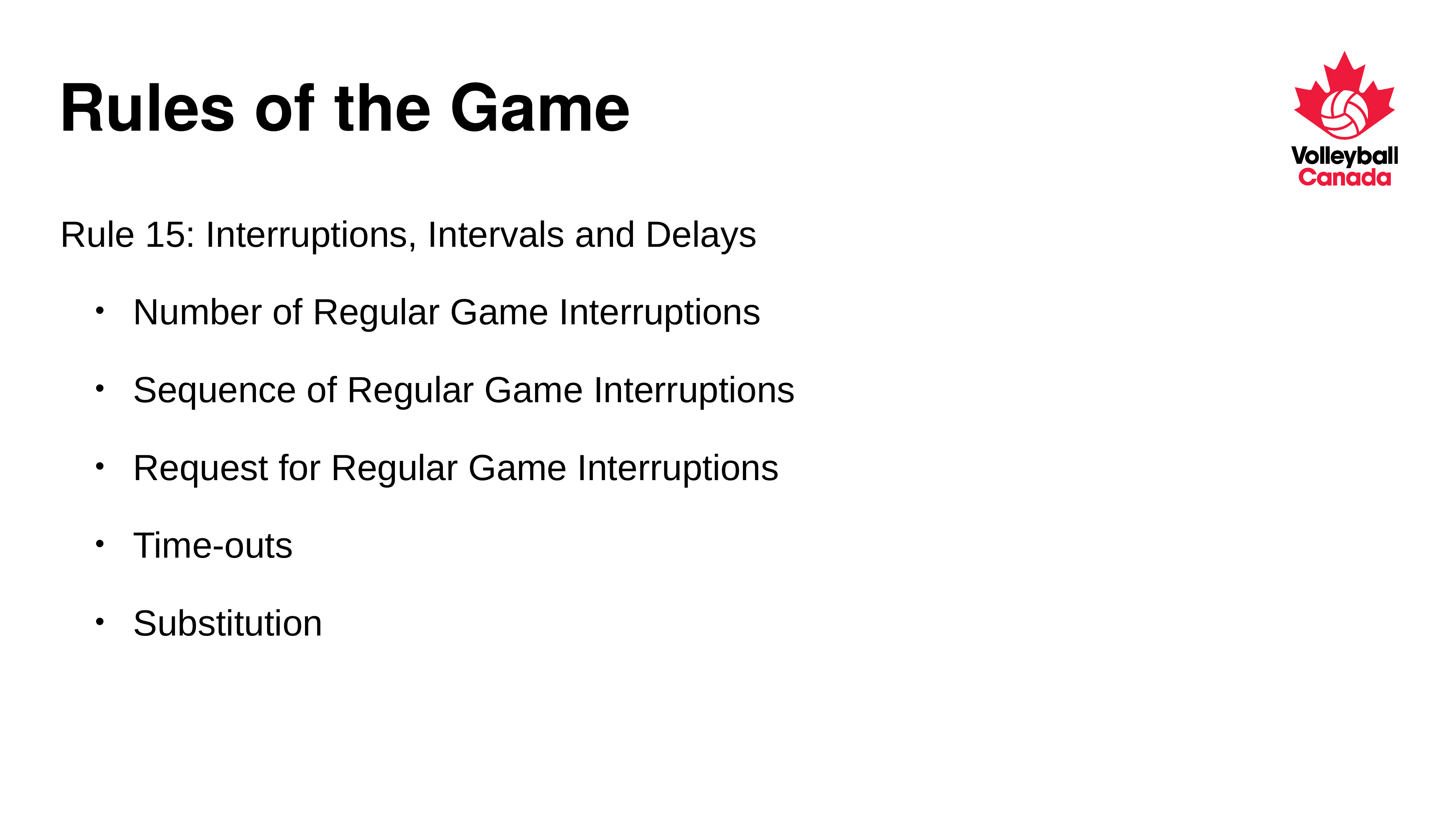

# Rules of the Game
Rule 15: Interruptions, Intervals and Delays
Number of Regular Game Interruptions
Sequence of Regular Game Interruptions
Request for Regular Game Interruptions
Time-outs
Substitution